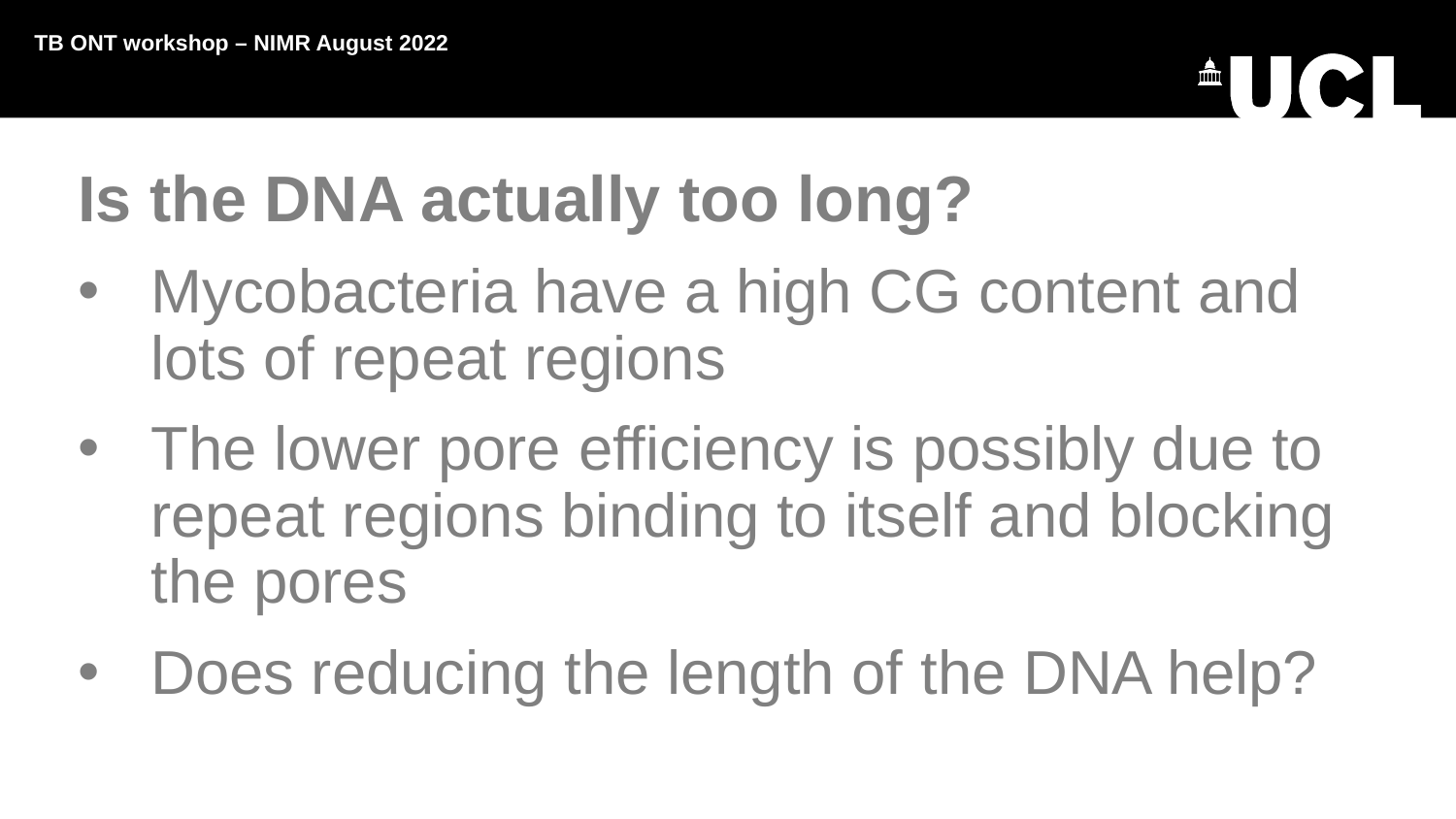

TB ONT workshop – NIMR August 2022
Is the DNA actually too long?
Mycobacteria have a high CG content and lots of repeat regions
The lower pore efficiency is possibly due to repeat regions binding to itself and blocking the pores
Does reducing the length of the DNA help?